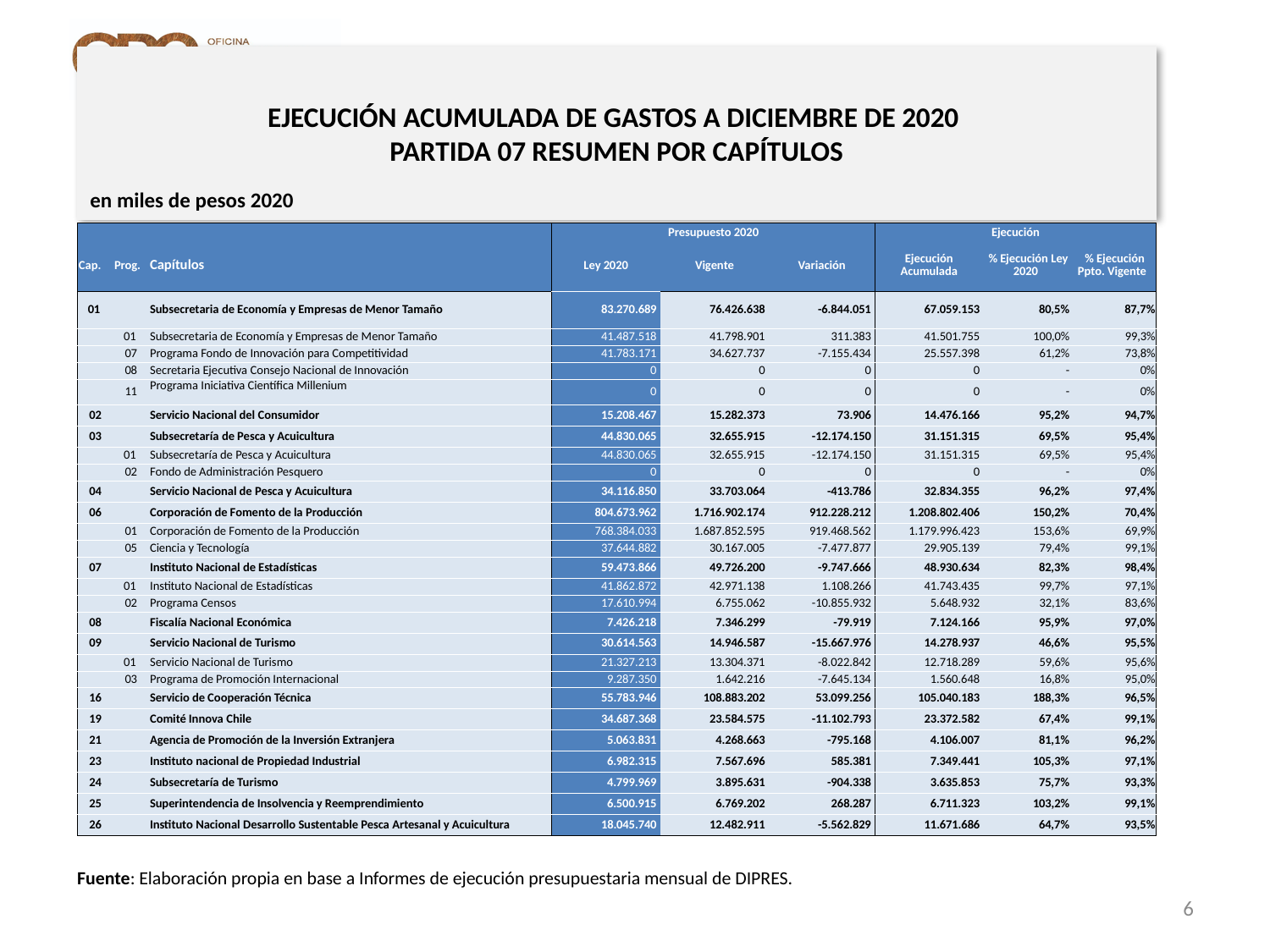

EJECUCIÓN ACUMULADA DE GASTOS A DICIEMBRE DE 2020
PARTIDA 07 RESUMEN POR CAPÍTULOS
en miles de pesos 2020
|  |  |  | Presupuesto 2020 |  |  | Ejecución |  |  |
| --- | --- | --- | --- | --- | --- | --- | --- | --- |
| Cap. | Prog. | Capítulos | Ley 2020 | Vigente | Variación | Ejecución Acumulada | % Ejecución Ley 2020 | % Ejecución Ppto. Vigente |
| 01 |  | Subsecretaria de Economía y Empresas de Menor Tamaño | 83.270.689 | 76.426.638 | -6.844.051 | 67.059.153 | 80,5% | 87,7% |
|  | 01 | Subsecretaria de Economía y Empresas de Menor Tamaño | 41.487.518 | 41.798.901 | 311.383 | 41.501.755 | 100,0% | 99,3% |
|  | 07 | Programa Fondo de Innovación para Competitividad | 41.783.171 | 34.627.737 | -7.155.434 | 25.557.398 | 61,2% | 73,8% |
|  | 08 | Secretaria Ejecutiva Consejo Nacional de Innovación | 0 | 0 | 0 | 0 | - | 0% |
|  | 11 | Programa Iniciativa Científica Millenium | 0 | 0 | 0 | 0 | - | 0% |
| 02 |  | Servicio Nacional del Consumidor | 15.208.467 | 15.282.373 | 73.906 | 14.476.166 | 95,2% | 94,7% |
| 03 |  | Subsecretaría de Pesca y Acuicultura | 44.830.065 | 32.655.915 | -12.174.150 | 31.151.315 | 69,5% | 95,4% |
|  | 01 | Subsecretaría de Pesca y Acuicultura | 44.830.065 | 32.655.915 | -12.174.150 | 31.151.315 | 69,5% | 95,4% |
|  | 02 | Fondo de Administración Pesquero | 0 | 0 | 0 | 0 | - | 0% |
| 04 |  | Servicio Nacional de Pesca y Acuicultura | 34.116.850 | 33.703.064 | -413.786 | 32.834.355 | 96,2% | 97,4% |
| 06 |  | Corporación de Fomento de la Producción | 804.673.962 | 1.716.902.174 | 912.228.212 | 1.208.802.406 | 150,2% | 70,4% |
|  | 01 | Corporación de Fomento de la Producción | 768.384.033 | 1.687.852.595 | 919.468.562 | 1.179.996.423 | 153,6% | 69,9% |
|  | 05 | Ciencia y Tecnología | 37.644.882 | 30.167.005 | -7.477.877 | 29.905.139 | 79,4% | 99,1% |
| 07 |  | Instituto Nacional de Estadísticas | 59.473.866 | 49.726.200 | -9.747.666 | 48.930.634 | 82,3% | 98,4% |
|  | 01 | Instituto Nacional de Estadísticas | 41.862.872 | 42.971.138 | 1.108.266 | 41.743.435 | 99,7% | 97,1% |
|  | 02 | Programa Censos | 17.610.994 | 6.755.062 | -10.855.932 | 5.648.932 | 32,1% | 83,6% |
| 08 |  | Fiscalía Nacional Económica | 7.426.218 | 7.346.299 | -79.919 | 7.124.166 | 95,9% | 97,0% |
| 09 |  | Servicio Nacional de Turismo | 30.614.563 | 14.946.587 | -15.667.976 | 14.278.937 | 46,6% | 95,5% |
|  | 01 | Servicio Nacional de Turismo | 21.327.213 | 13.304.371 | -8.022.842 | 12.718.289 | 59,6% | 95,6% |
|  | 03 | Programa de Promoción Internacional | 9.287.350 | 1.642.216 | -7.645.134 | 1.560.648 | 16,8% | 95,0% |
| 16 |  | Servicio de Cooperación Técnica | 55.783.946 | 108.883.202 | 53.099.256 | 105.040.183 | 188,3% | 96,5% |
| 19 |  | Comité Innova Chile | 34.687.368 | 23.584.575 | -11.102.793 | 23.372.582 | 67,4% | 99,1% |
| 21 |  | Agencia de Promoción de la Inversión Extranjera | 5.063.831 | 4.268.663 | -795.168 | 4.106.007 | 81,1% | 96,2% |
| 23 |  | Instituto nacional de Propiedad Industrial | 6.982.315 | 7.567.696 | 585.381 | 7.349.441 | 105,3% | 97,1% |
| 24 |  | Subsecretaría de Turismo | 4.799.969 | 3.895.631 | -904.338 | 3.635.853 | 75,7% | 93,3% |
| 25 |  | Superintendencia de Insolvencia y Reemprendimiento | 6.500.915 | 6.769.202 | 268.287 | 6.711.323 | 103,2% | 99,1% |
| 26 |  | Instituto Nacional Desarrollo Sustentable Pesca Artesanal y Acuicultura | 18.045.740 | 12.482.911 | -5.562.829 | 11.671.686 | 64,7% | 93,5% |
Fuente: Elaboración propia en base a Informes de ejecución presupuestaria mensual de DIPRES.
6